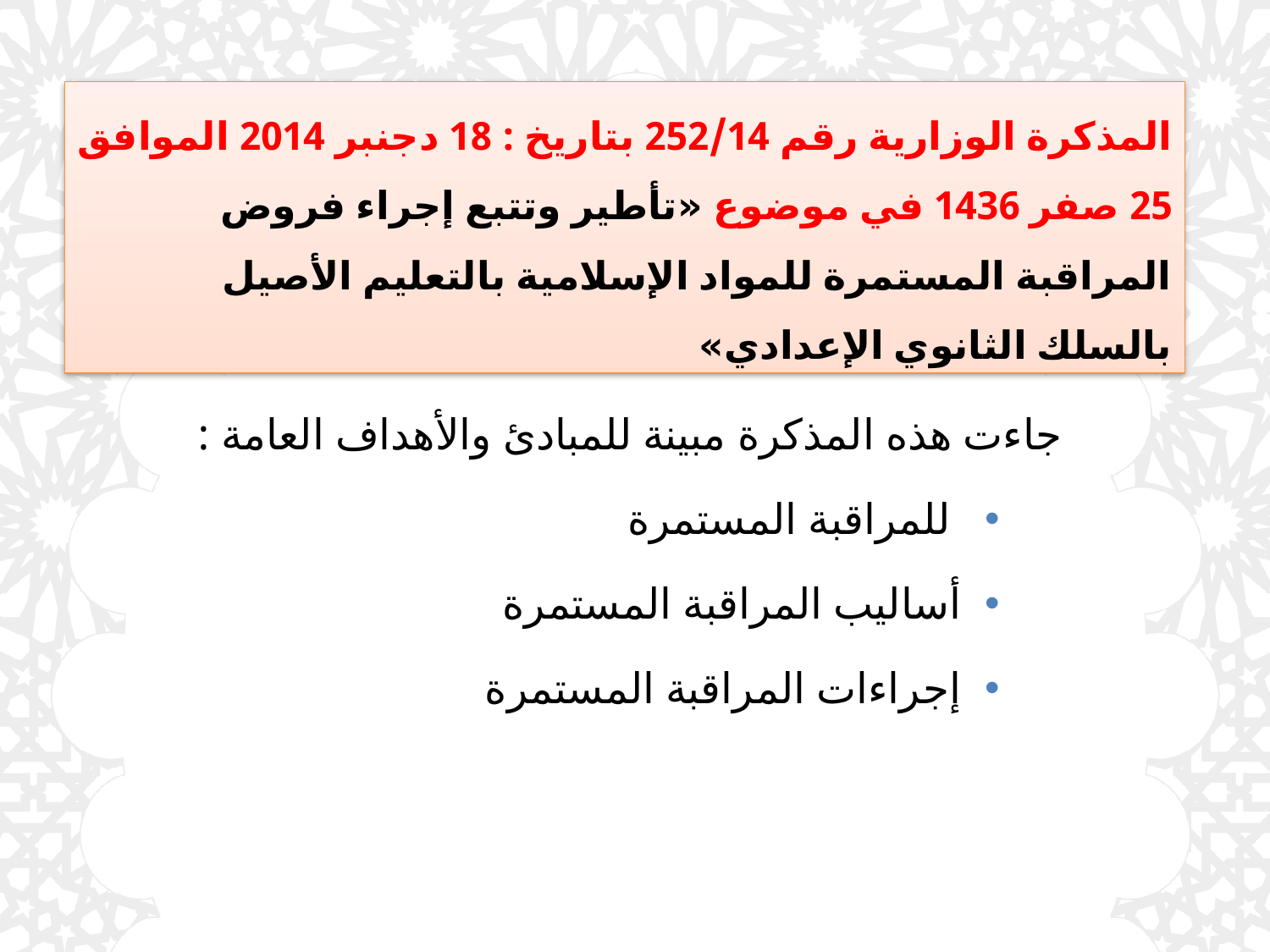

المذكرة الوزارية رقم 252/14 بتاريخ : 18 دجنبر 2014 الموافق 25 صفر 1436 في موضوع «تأطير وتتبع إجراء فروض المراقبة المستمرة للمواد الإسلامية بالتعليم الأصيل بالسلك الثانوي الإعدادي»
جاءت هذه المذكرة مبينة للمبادئ والأهداف العامة :
 للمراقبة المستمرة
أساليب المراقبة المستمرة
إجراءات المراقبة المستمرة